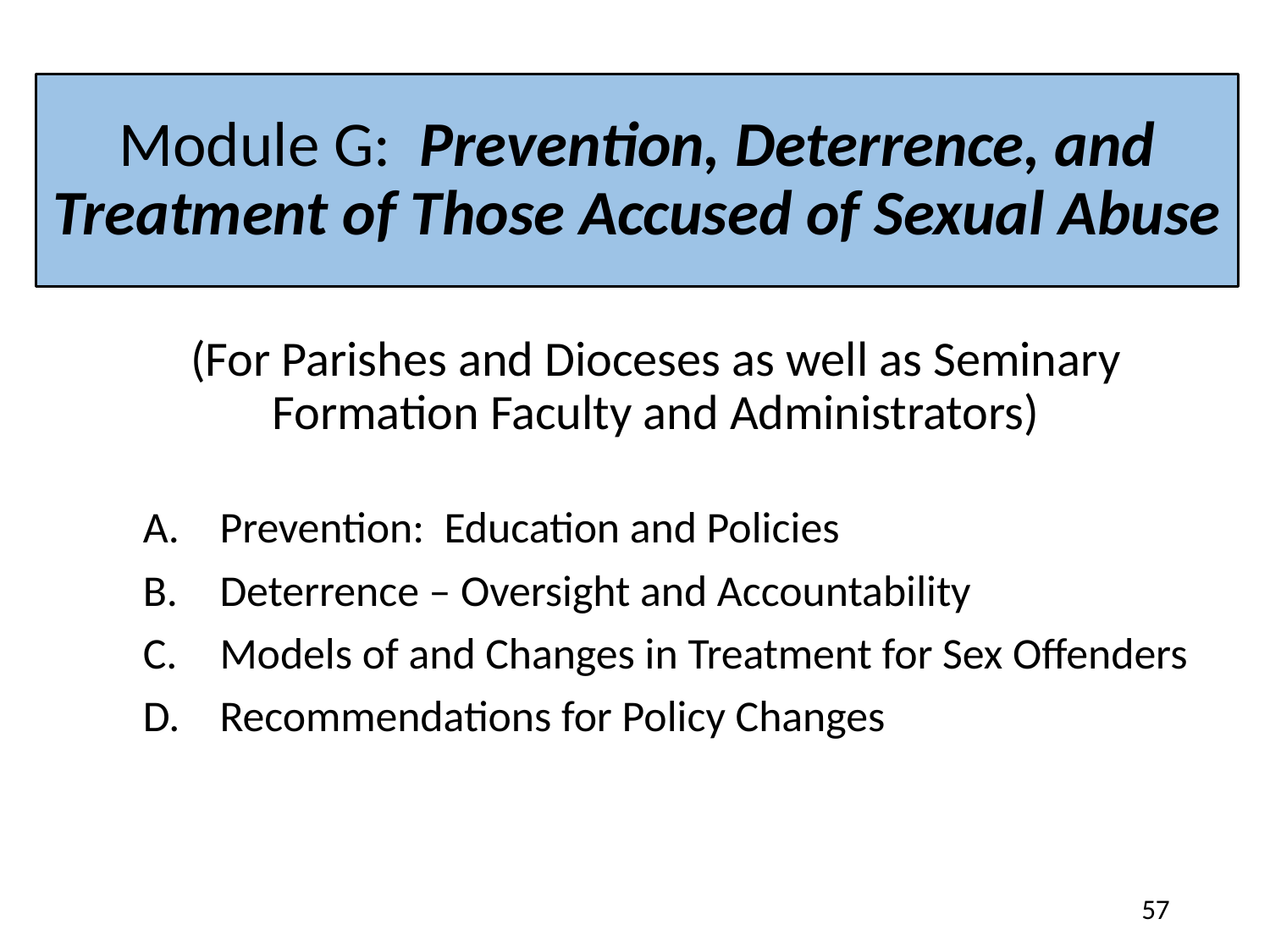

# Module G:  Prevention, Deterrence, and Treatment of Those Accused of Sexual Abuse
(For Parishes and Dioceses as well as Seminary Formation Faculty and Administrators)
A.	Prevention:  Education and Policies
B.	Deterrence – Oversight and Accountability
Models of and Changes in Treatment for Sex Offenders
Recommendations for Policy Changes
57